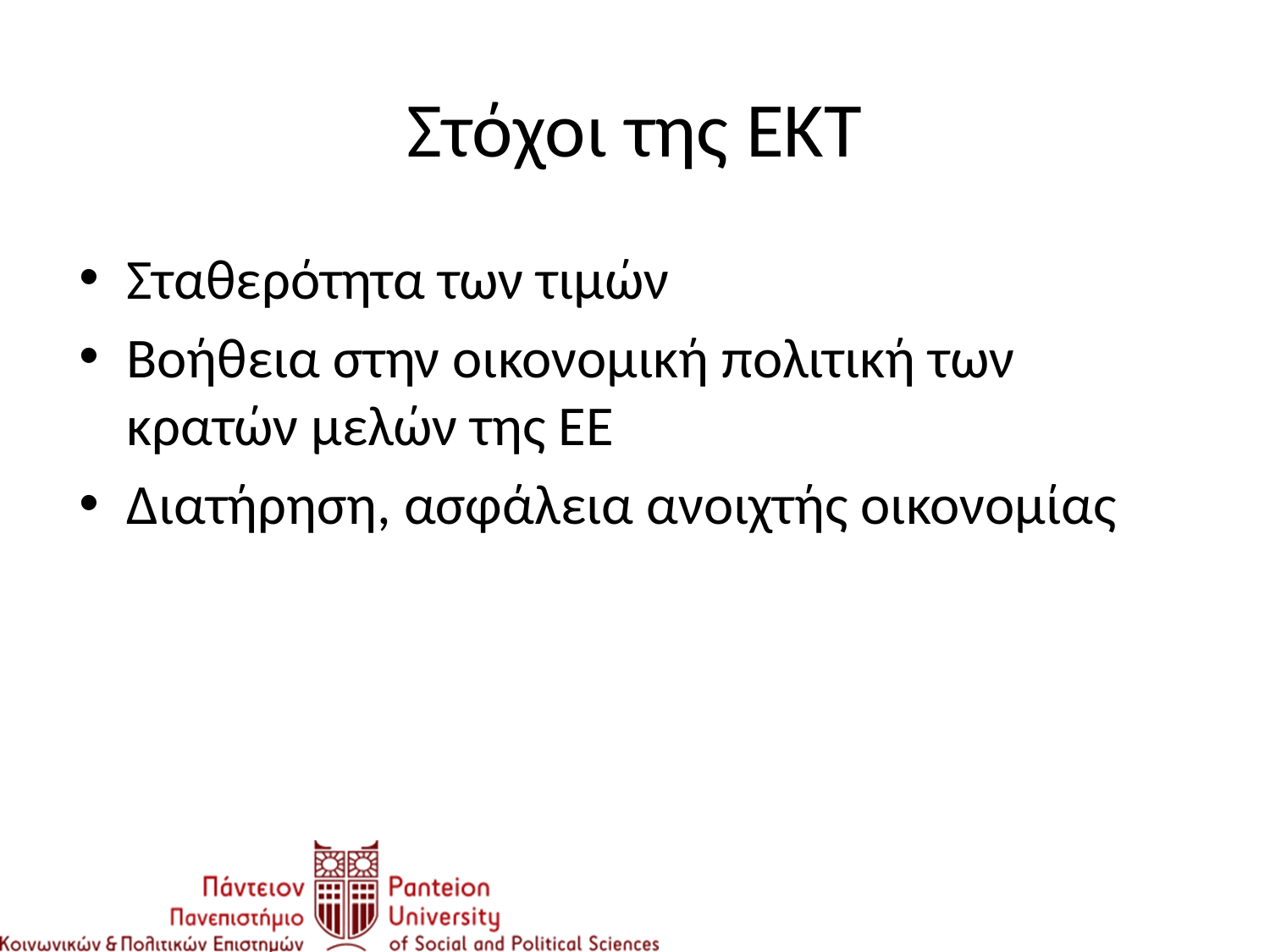

# Στόχοι της ΕΚΤ
Σταθερότητα των τιμών
Βοήθεια στην οικονομική πολιτική των κρατών μελών της ΕΕ
Διατήρηση, ασφάλεια ανοιχτής οικονομίας